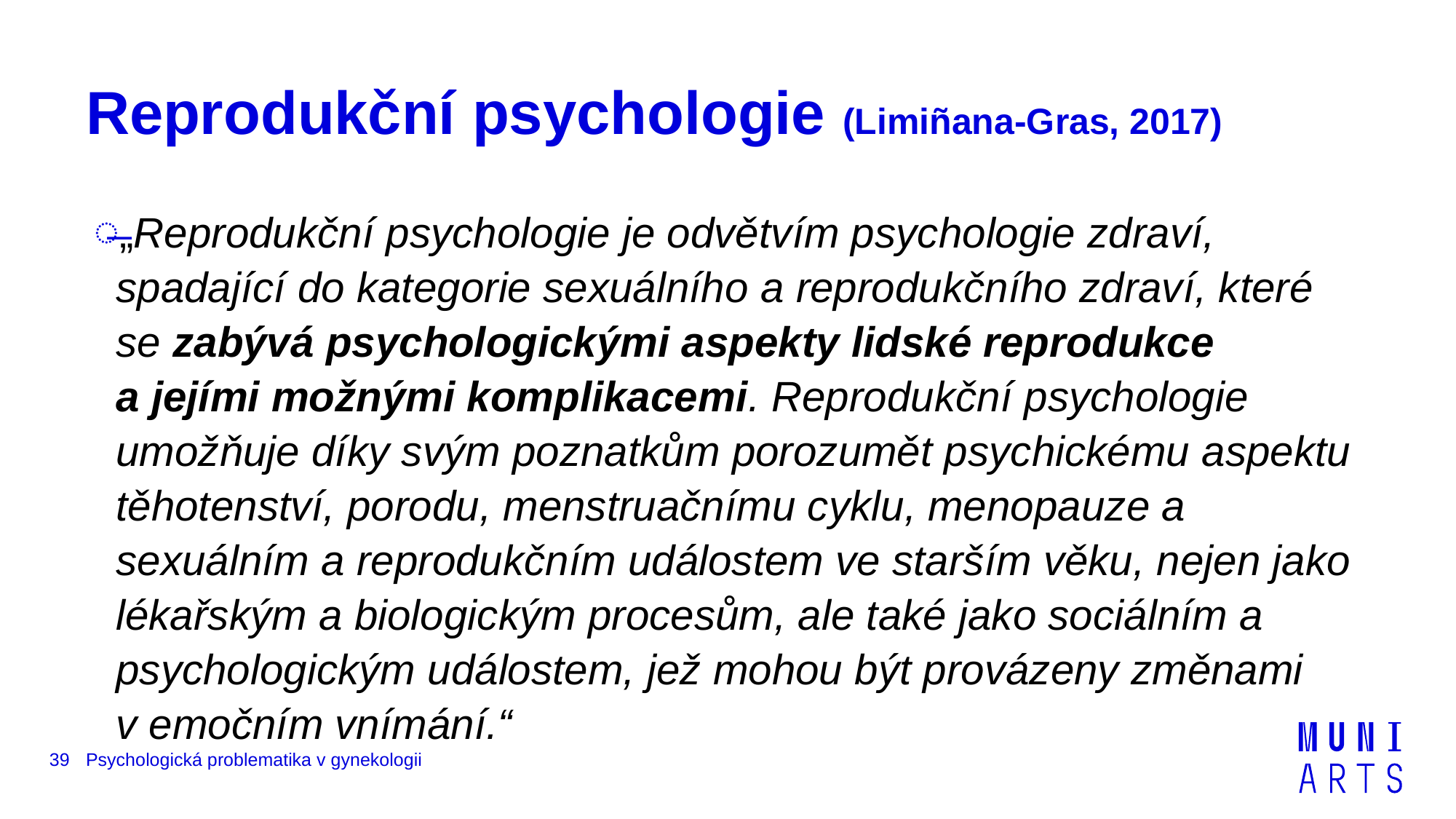

# Reprodukční psychologie (Limiñana-Gras, 2017)
„Reprodukční psychologie je odvětvím psychologie zdraví, spadající do kategorie sexuálního a reprodukčního zdraví, které se zabývá psychologickými aspekty lidské reprodukce a jejími možnými komplikacemi. Reprodukční psychologie umožňuje díky svým poznatkům porozumět psychickému aspektu těhotenství, porodu, menstruačnímu cyklu, menopauze a sexuálním a reprodukčním událostem ve starším věku, nejen jako lékařským a biologickým procesům, ale také jako sociálním a psychologickým událostem, jež mohou být provázeny změnami v emočním vnímání.“
39
Psychologická problematika v gynekologii